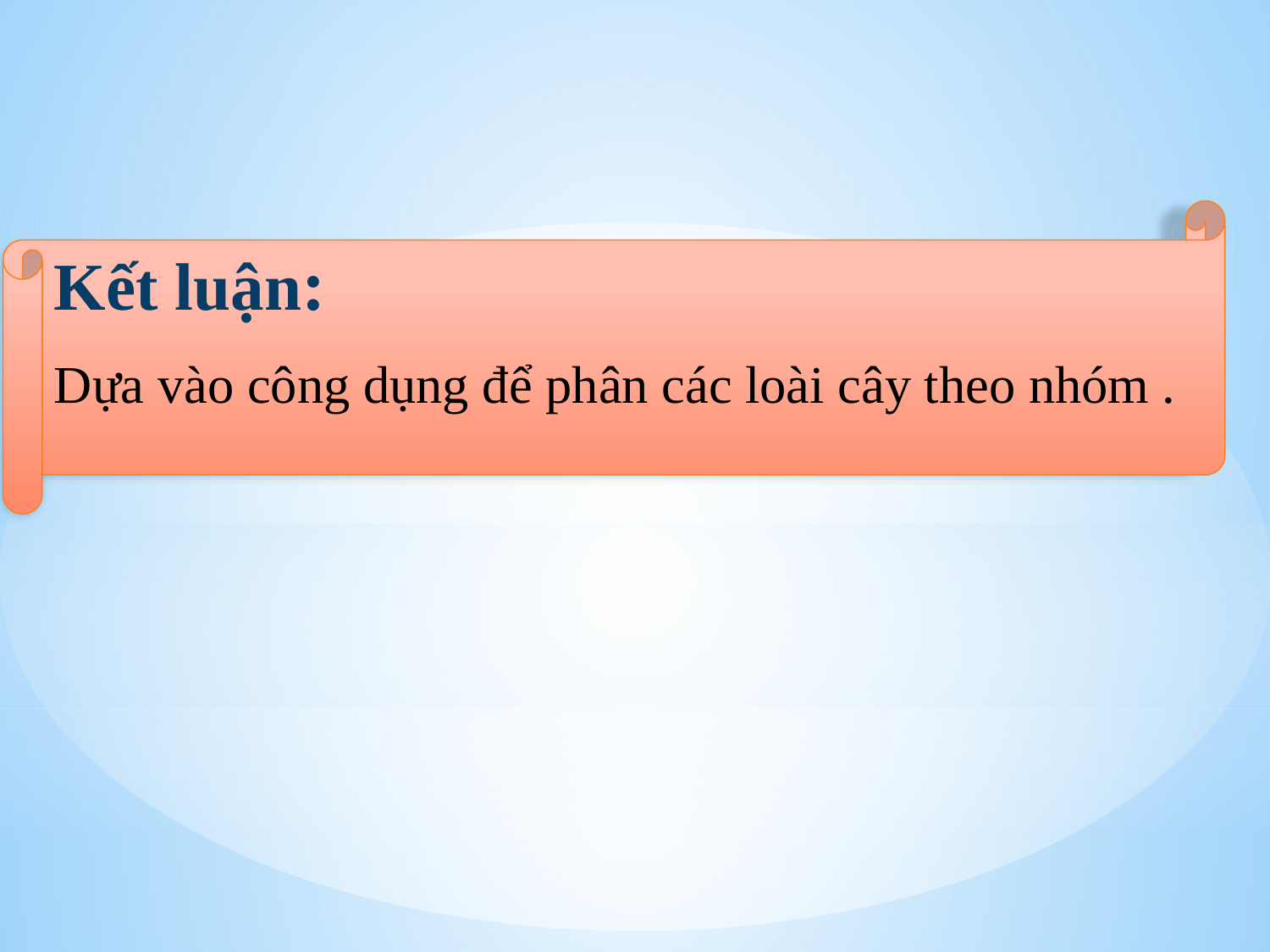

Kết luận:
Dựa vào công dụng để phân các loài cây theo nhóm .